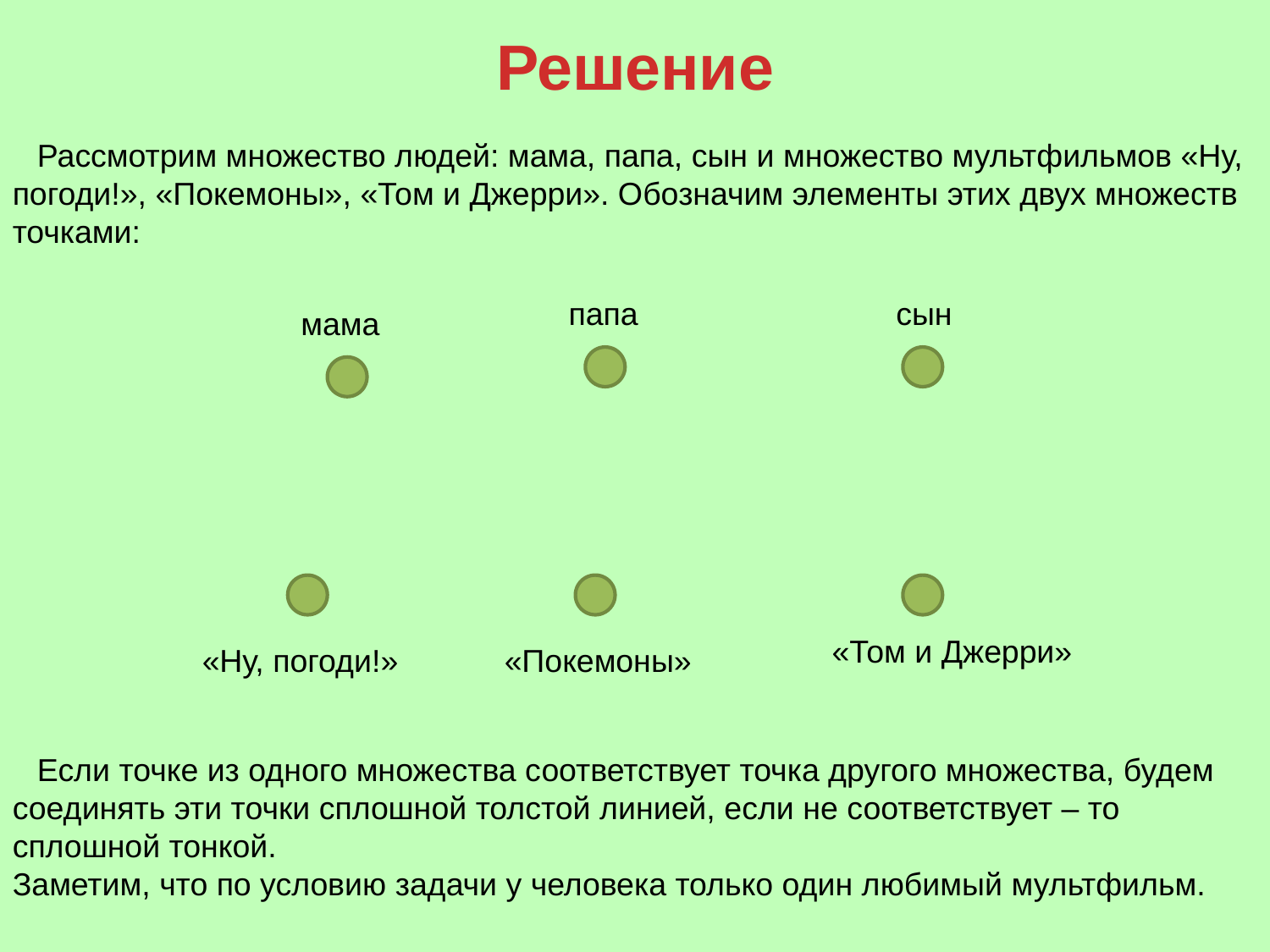

# Решение
Рассмотрим множество людей: мама, папа, сын и множество мультфильмов «Ну, погоди!», «Покемоны», «Том и Джерри». Обозначим элементы этих двух множеств точками:
папа
сын
мама

«Том и Джерри»
«Ну, погоди!»
«Покемоны»
Если точке из одного множества соответствует точка другого множества, будем соединять эти точки сплошной толстой линией, если не соответствует – то сплошной тонкой. 
Заметим, что по условию задачи у человека только один любимый мультфильм.